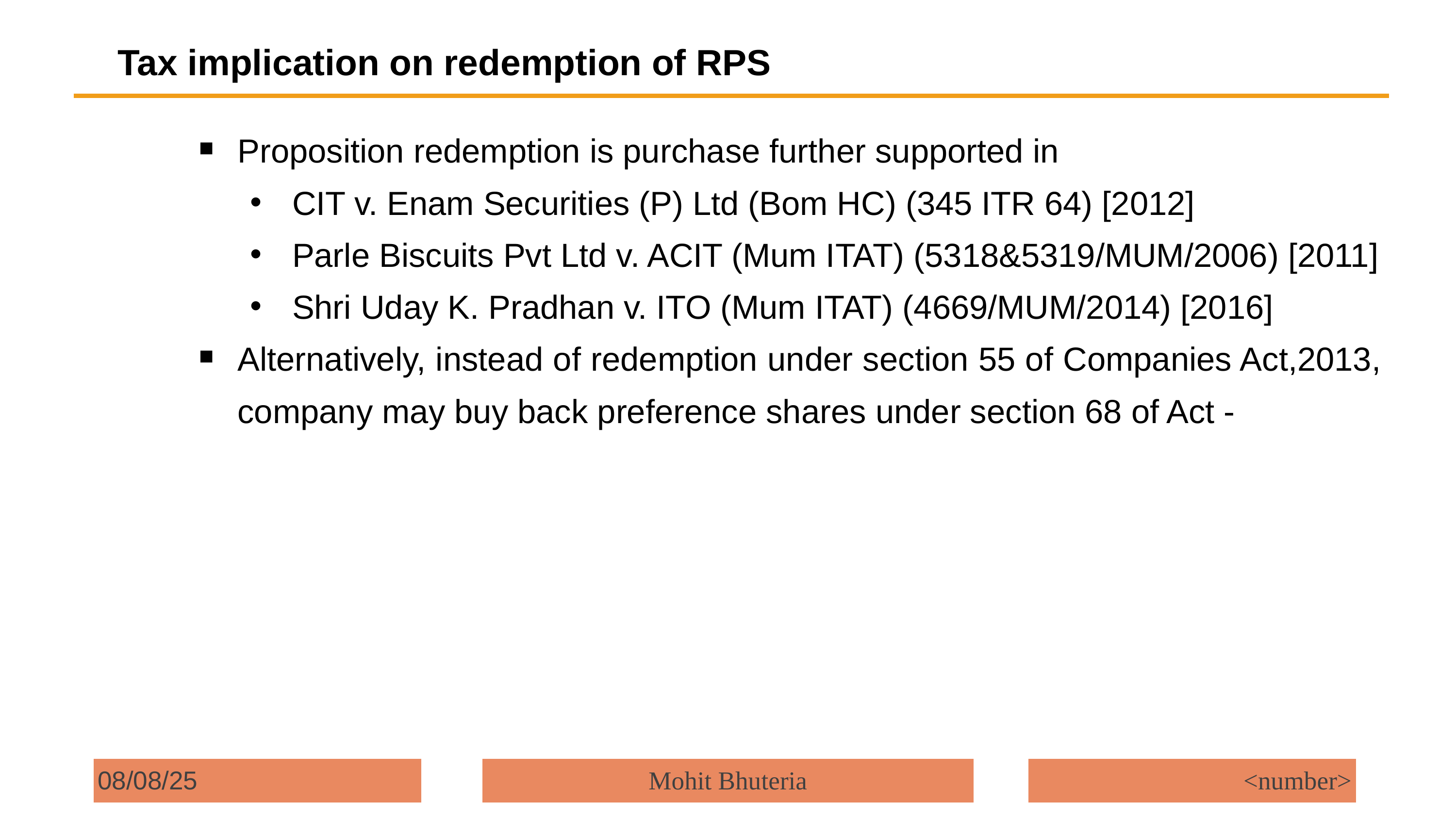

Tax implication on redemption of RPS

Proposition redemption is purchase further supported in
CIT v. Enam Securities (P) Ltd (Bom HC) (345 ITR 64) [2012]
Parle Biscuits Pvt Ltd v. ACIT (Mum ITAT) (5318&5319/MUM/2006) [2011]
Shri Uday K. Pradhan v. ITO (Mum ITAT) (4669/MUM/2014) [2016]
Alternatively, instead of redemption under section 55 of Companies Act,2013, company may buy back preference shares under section 68 of Act -

08/08/25

Mohit Bhuteria

<number>